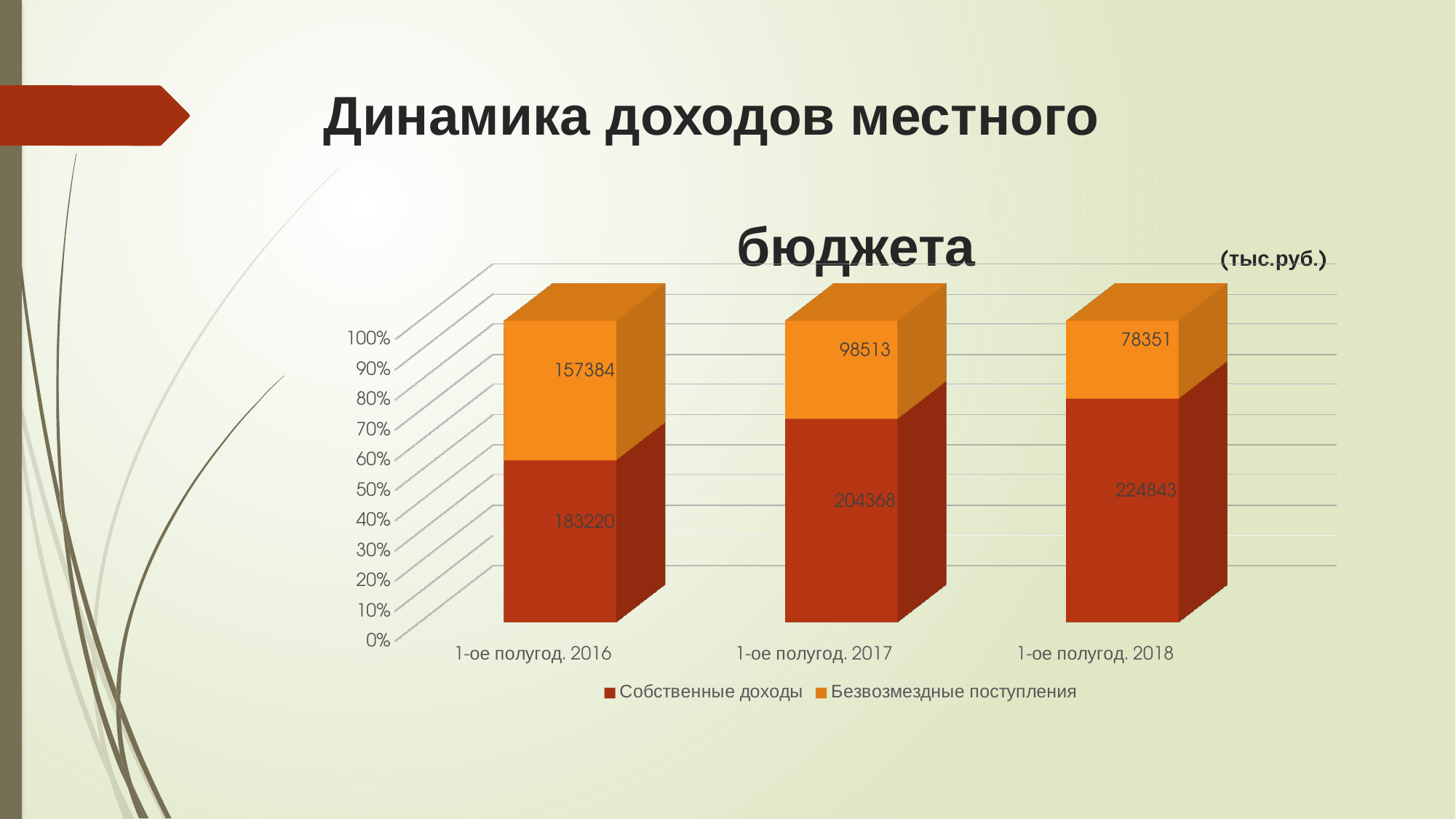

# Динамика доходов местного бюджета                (тыс.руб.)

[unsupported chart]